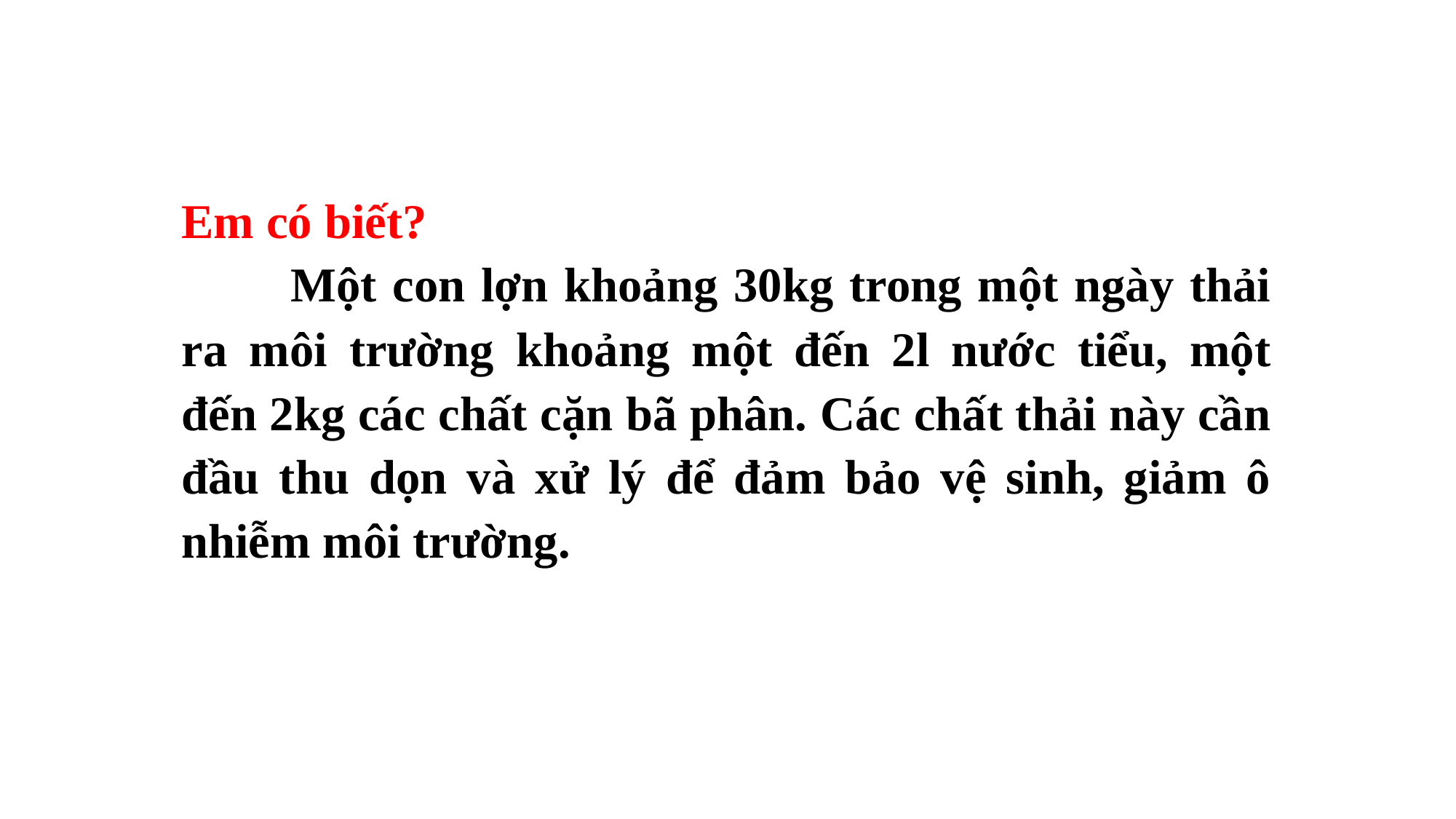

Em có biết?
	Một con lợn khoảng 30kg trong một ngày thải ra môi trường khoảng một đến 2l nước tiểu, một đến 2kg các chất cặn bã phân. Các chất thải này cần đầu thu dọn và xử lý để đảm bảo vệ sinh, giảm ô nhiễm môi trường.